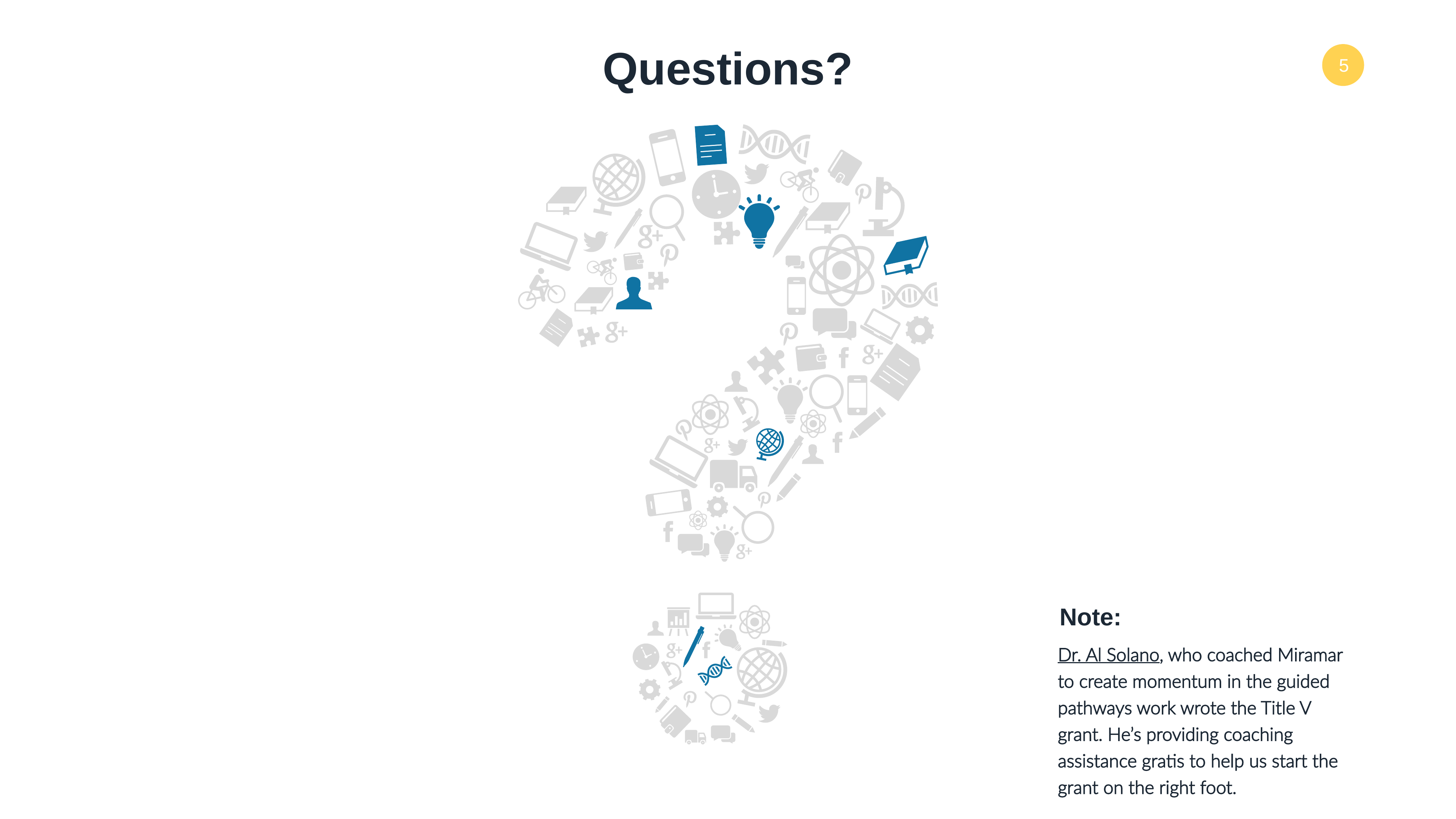

Questions?

Note:
Dr. Al Solano, who coached Miramar to create momentum in the guided pathways work wrote the Title V grant. He’s providing coaching assistance gratis to help us start the grant on the right foot.